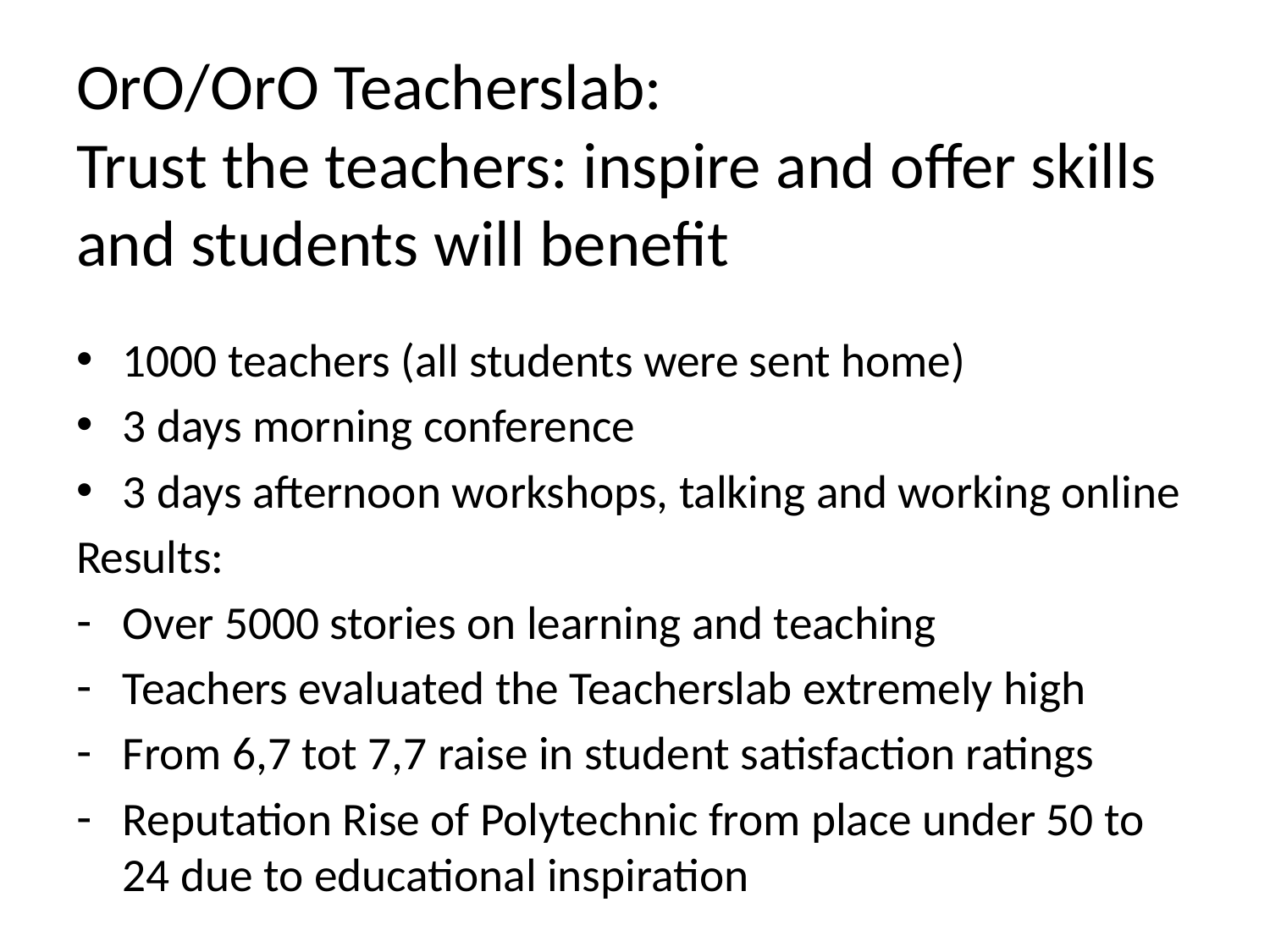

# OrO/OrO Teacherslab: Trust the teachers: inspire and offer skills and students will benefit
1000 teachers (all students were sent home)
3 days morning conference
3 days afternoon workshops, talking and working online
Results:
Over 5000 stories on learning and teaching
Teachers evaluated the Teacherslab extremely high
From 6,7 tot 7,7 raise in student satisfaction ratings
Reputation Rise of Polytechnic from place under 50 to 24 due to educational inspiration